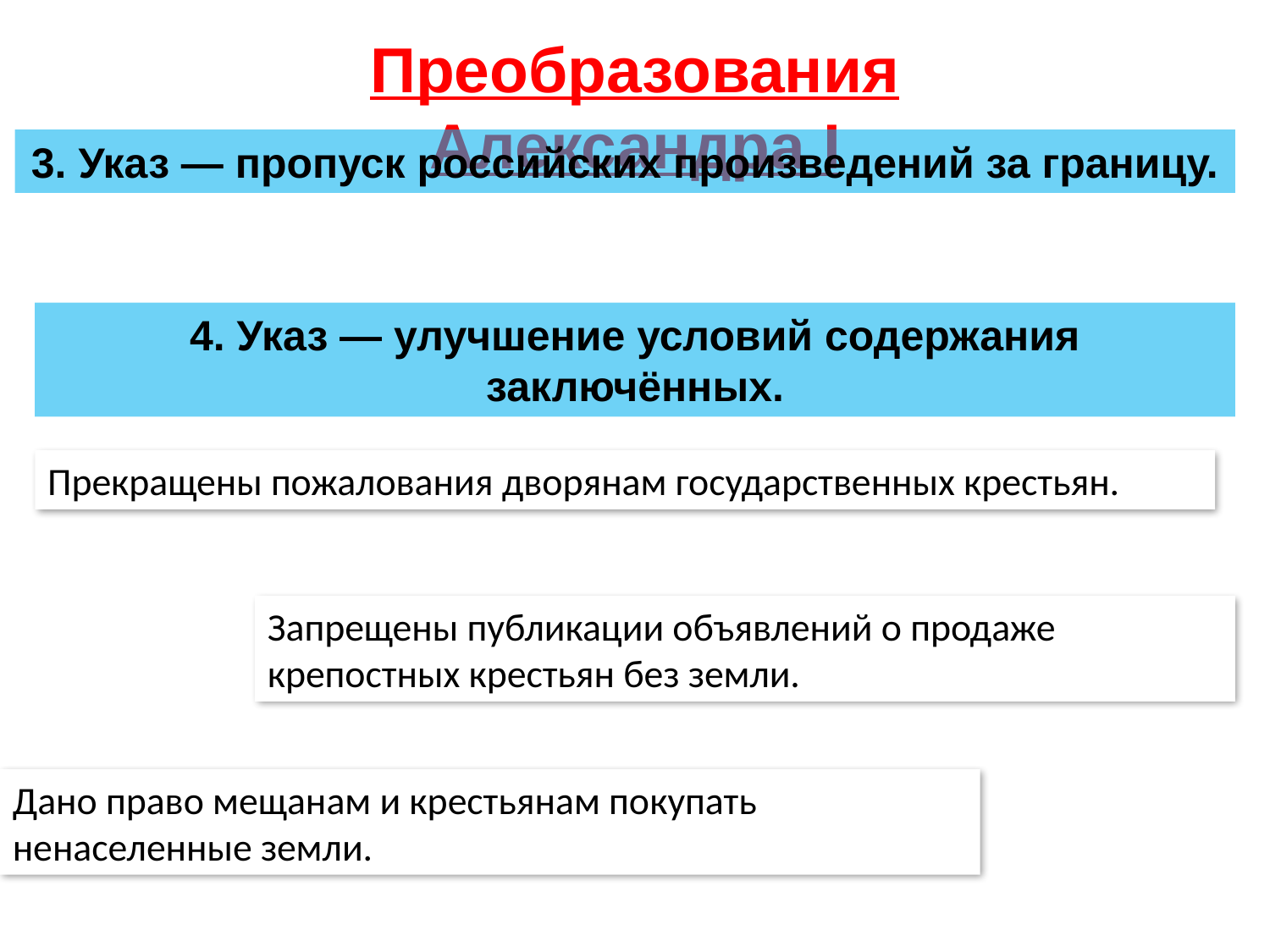

Преобразования Александра I
3. Указ — пропуск российских произведений за границу.
4. Указ — улучшение условий содержания заключённых.
Прекращены пожалования дворянам государственных крестьян.
Запрещены публикации объявлений о продаже крепостных крестьян без земли.
Дано право мещанам и крестьянам покупать ненаселенные земли.